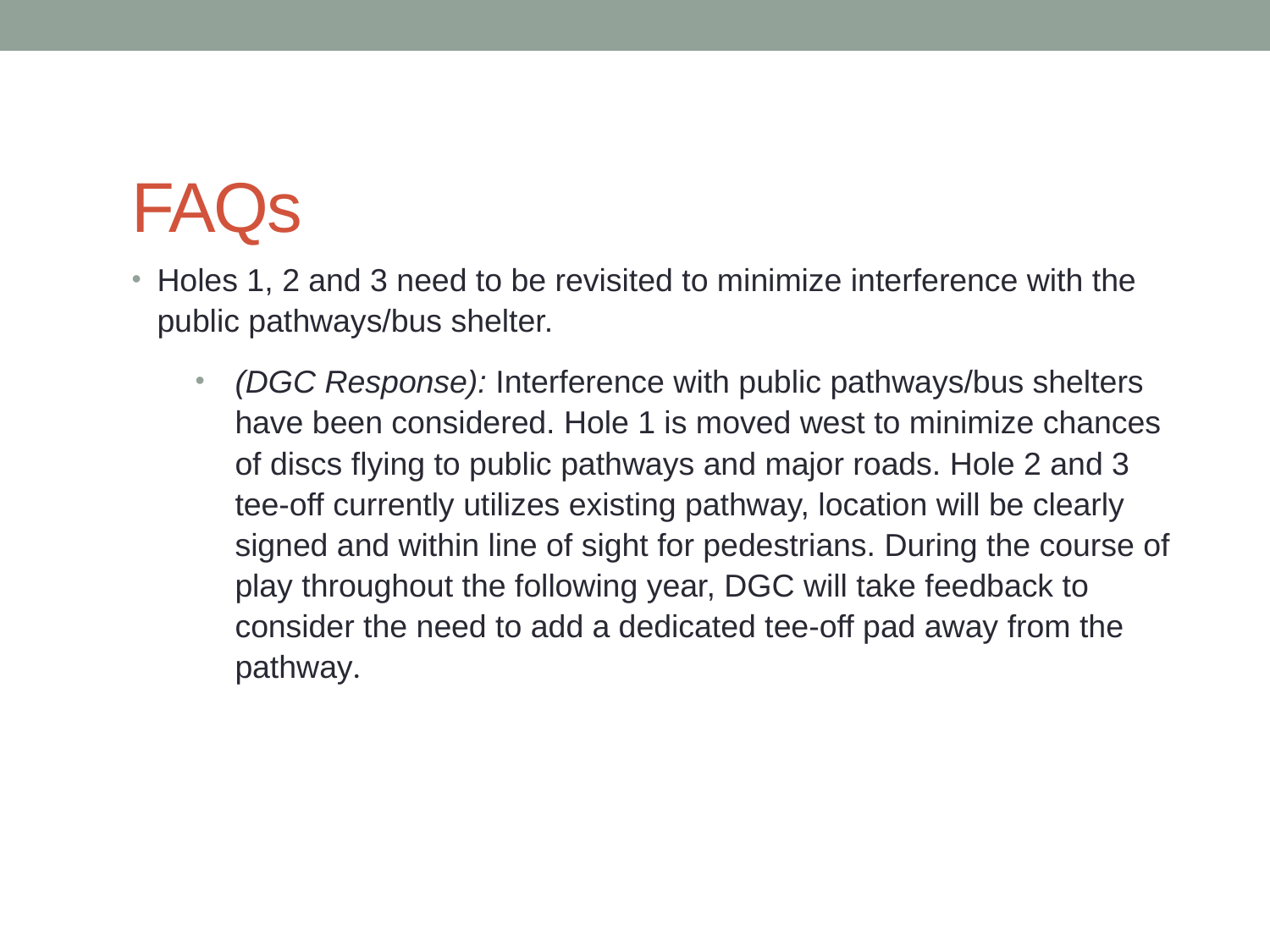

# FAQs
Holes 1, 2 and 3 need to be revisited to minimize interference with the public pathways/bus shelter.
(DGC Response): Interference with public pathways/bus shelters have been considered. Hole 1 is moved west to minimize chances of discs flying to public pathways and major roads. Hole 2 and 3 tee-off currently utilizes existing pathway, location will be clearly signed and within line of sight for pedestrians. During the course of play throughout the following year, DGC will take feedback to consider the need to add a dedicated tee-off pad away from the pathway.